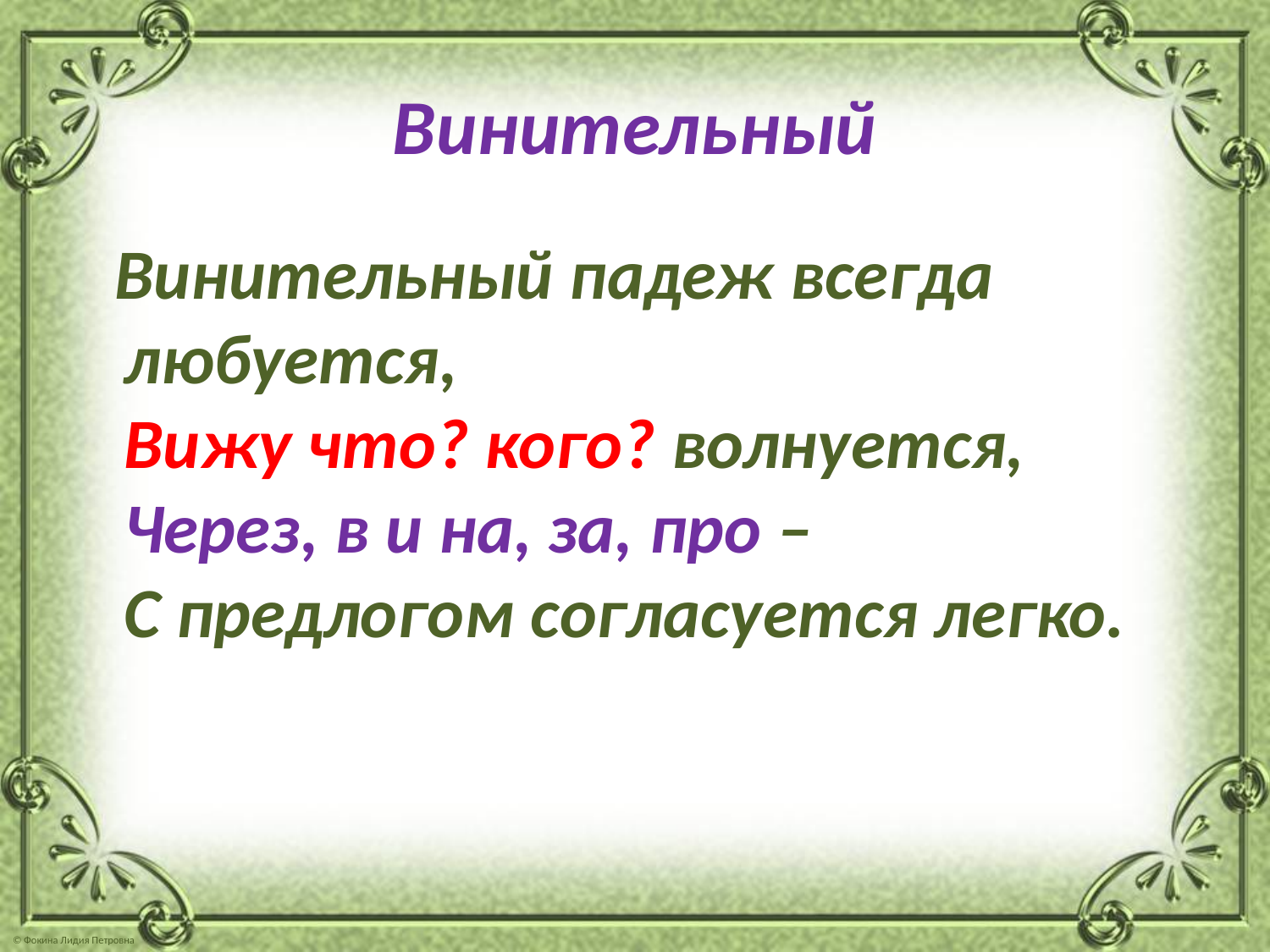

# Винительный
   Винительный падеж всегда любуется,
Вижу что? кого? волнуется,
Через, в и на, за, про –
С предлогом согласуется легко.